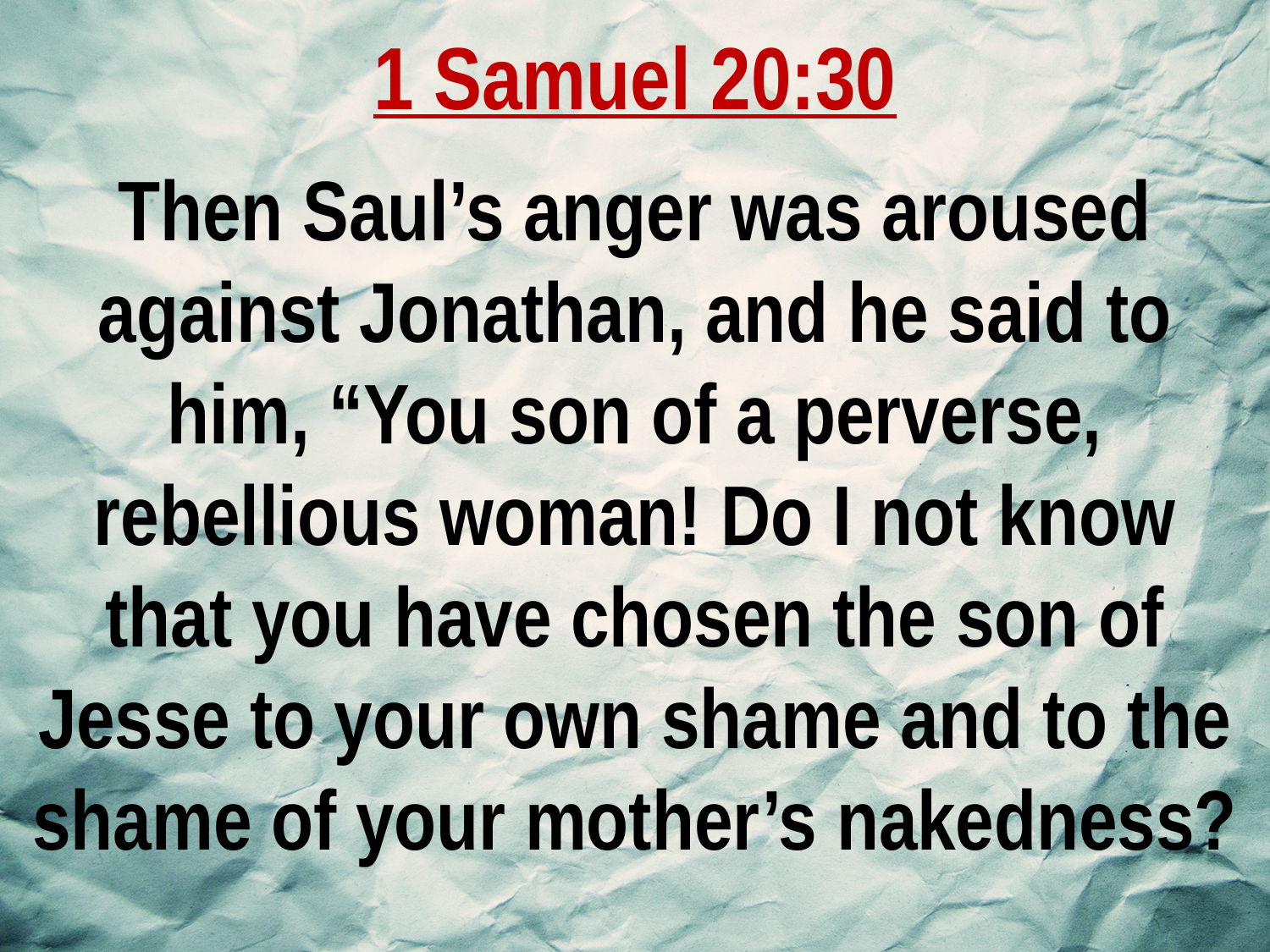

1 Samuel 20:30

Then Saul’s anger was aroused against Jonathan, and he said to him, “You son of a perverse, rebellious woman! Do I not know that you have chosen the son of Jesse to your own shame and to the shame of your mother’s nakedness?